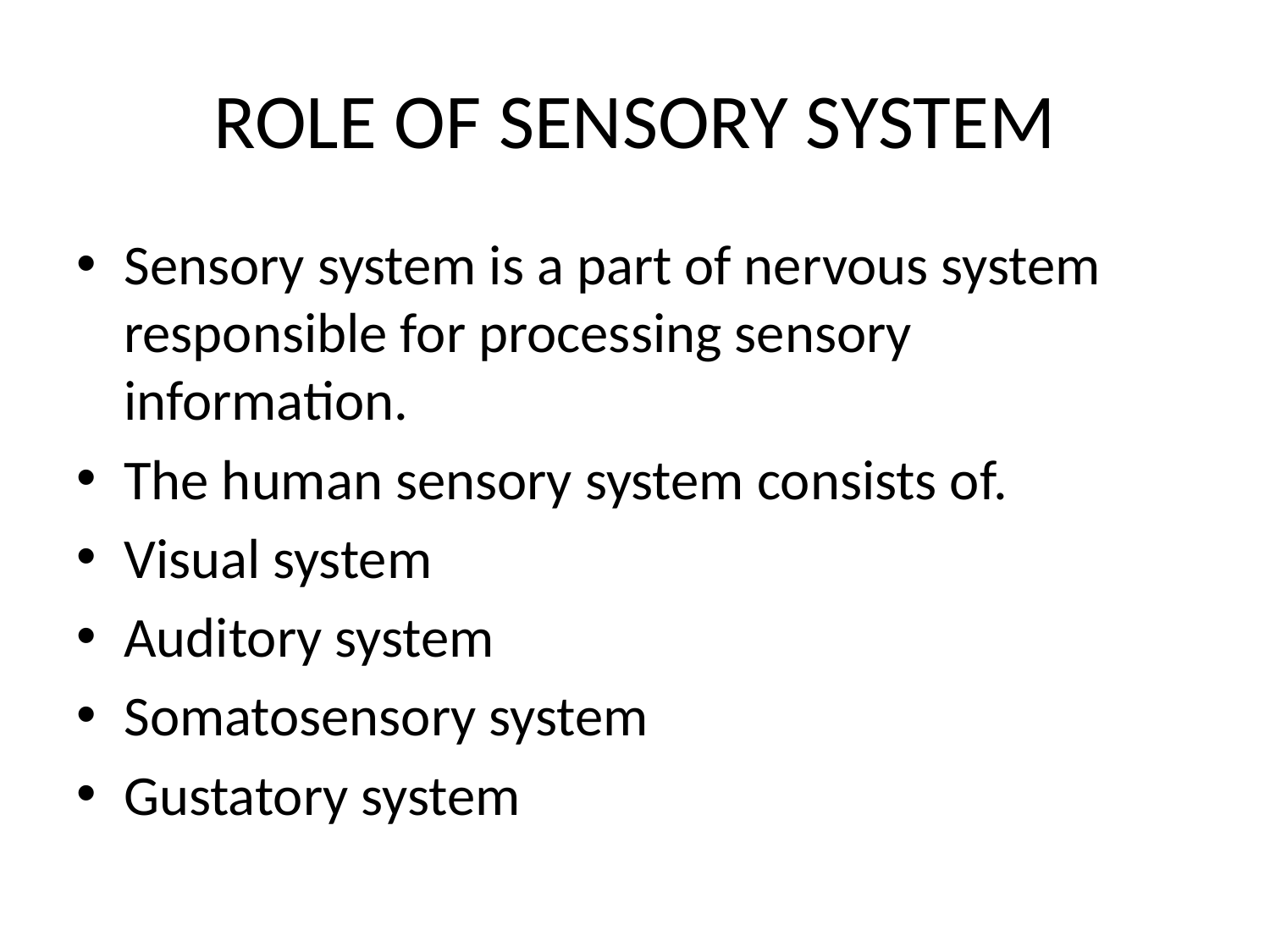

# ROLE OF SENSORY SYSTEM
Sensory system is a part of nervous system responsible for processing sensory information.
The human sensory system consists of.
Visual system
Auditory system
Somatosensory system
Gustatory system